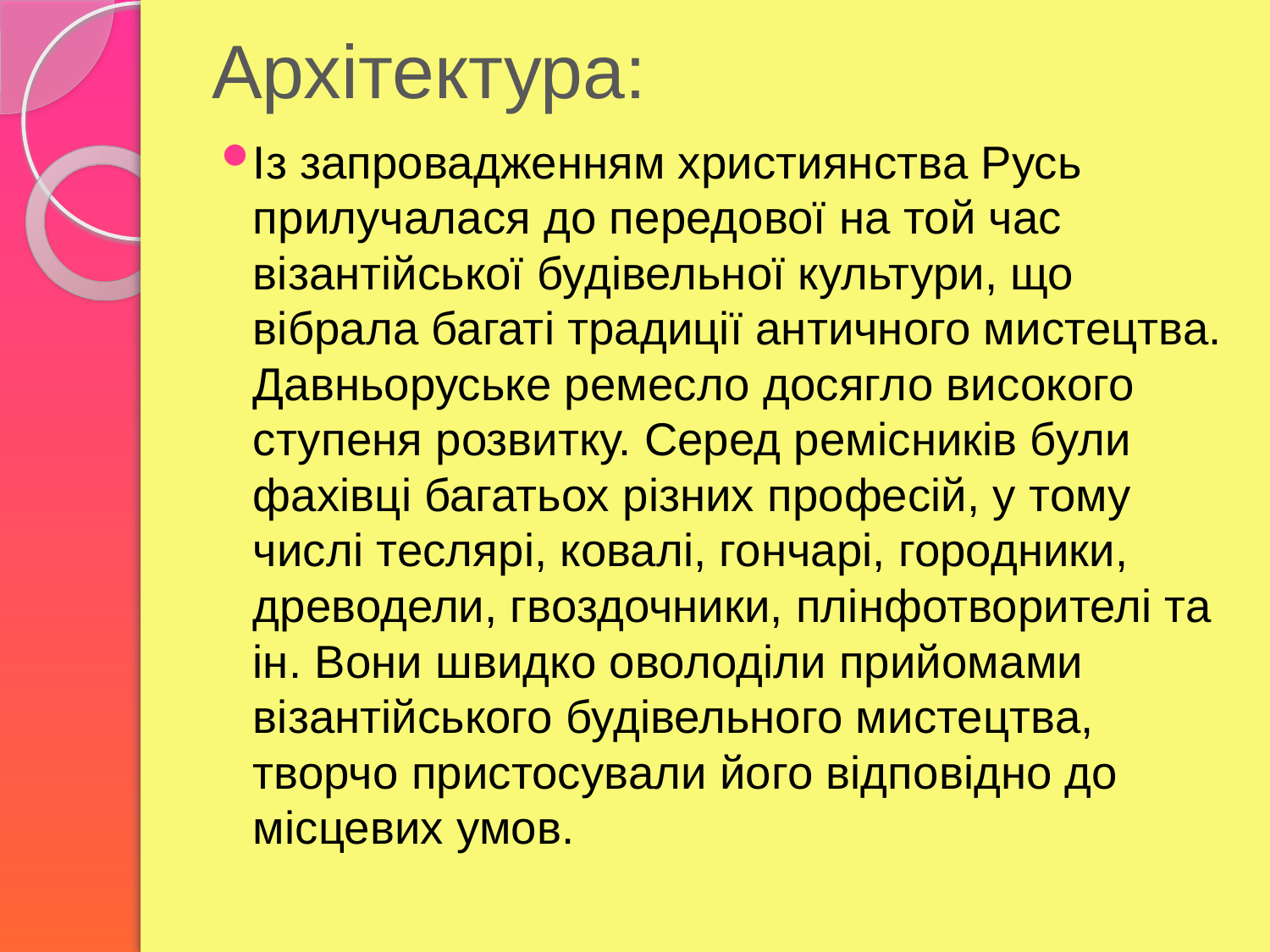

# Архітектура:
Із запровадженням християнства Русь прилучалася до передової на той час візантійської будівельної культури, що вібрала багаті традиції античного мистецтва. Давньоруське ремесло досягло високого ступеня розвитку. Серед ремісників були фахівці багатьох різних професій, у тому числі теслярі, ковалі, гончарі, городники, древодели, гвоздочники, плінфотворителі та ін. Вони швидко оволоділи прийомами візантійського будівельного мистецтва, творчо пристосували його відповідно до місцевих умов.